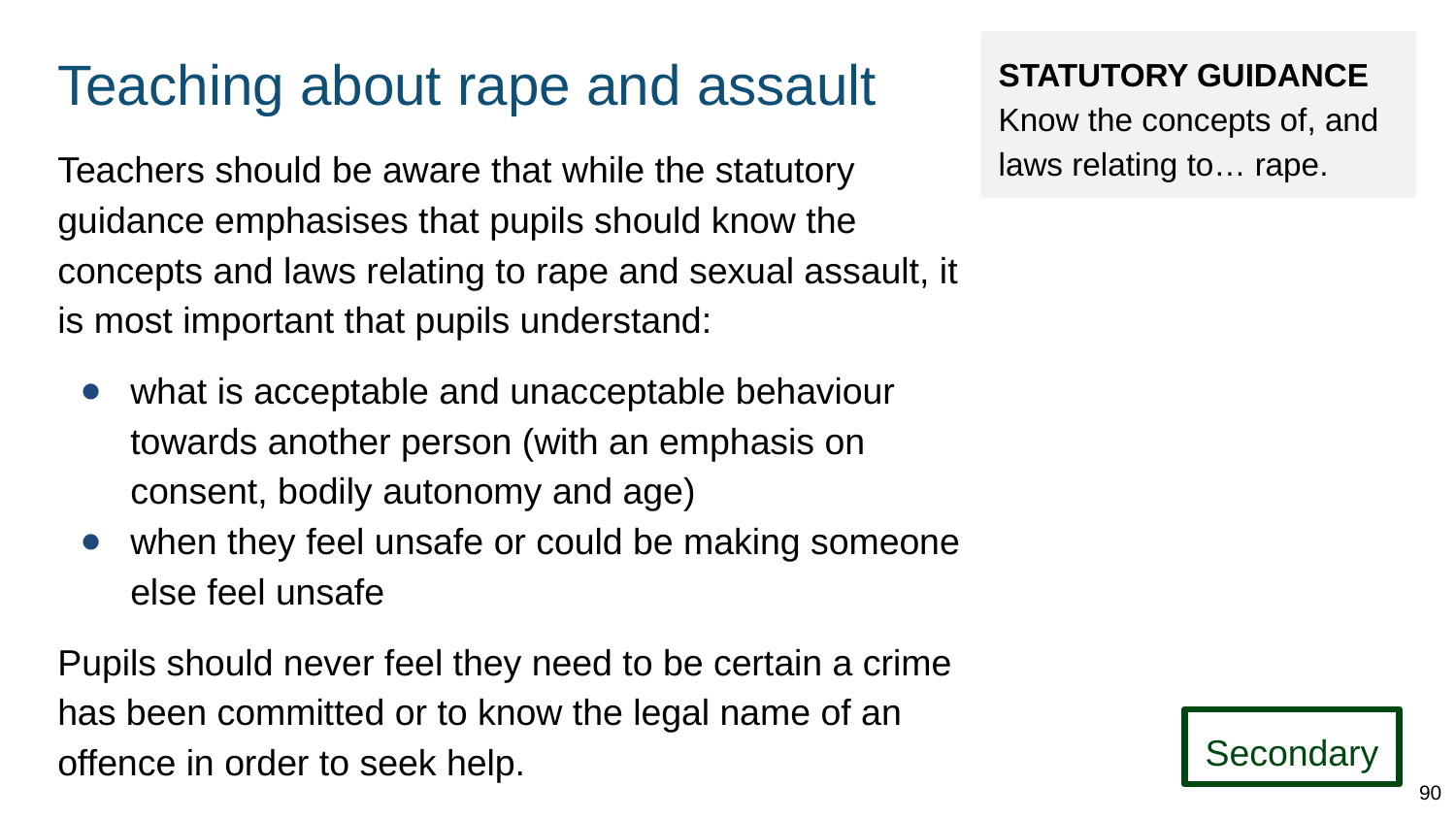

# Teaching about rape and assault

STATUTORY GUIDANCE
Know the concepts of, and laws relating to… rape.

Teachers should be aware that while the statutory guidance emphasises that pupils should know the concepts and laws relating to rape and sexual assault, it is most important that pupils understand:
what is acceptable and unacceptable behaviour towards another person (with an emphasis on consent, bodily autonomy and age)
when they feel unsafe or could be making someone else feel unsafe
Pupils should never feel they need to be certain a crime has been committed or to know the legal name of an offence in order to seek help.

Secondary
90